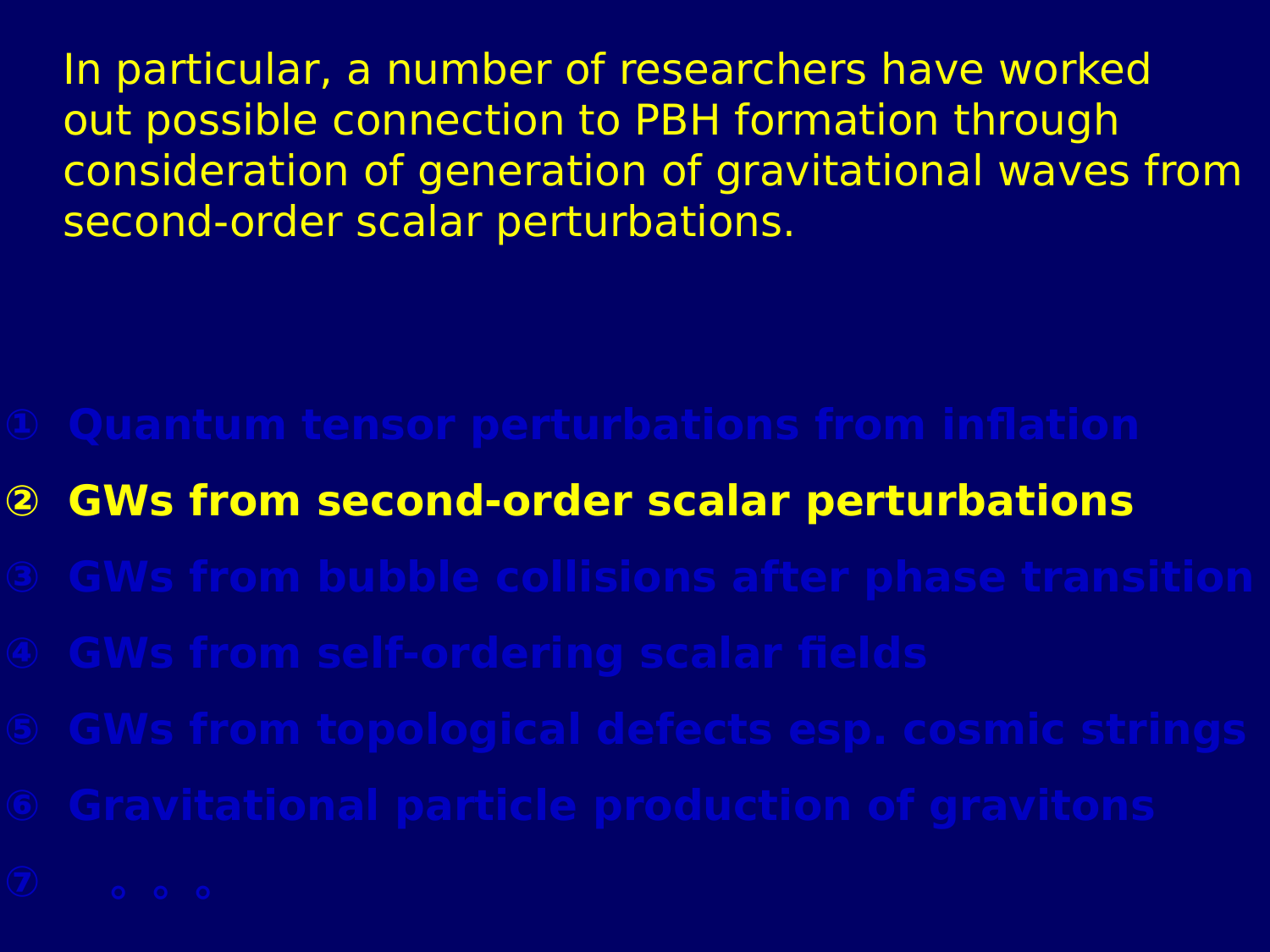

In particular, a number of researchers have worked
out possible connection to PBH formation through
consideration of generation of gravitational waves from
second-order scalar perturbations.
Quantum tensor perturbations from inflation
GWs from second-order scalar perturbations
GWs from bubble collisions after phase transition
GWs from self-ordering scalar fields
GWs from topological defects esp. cosmic strings
Gravitational particle production of gravitons
　。。。